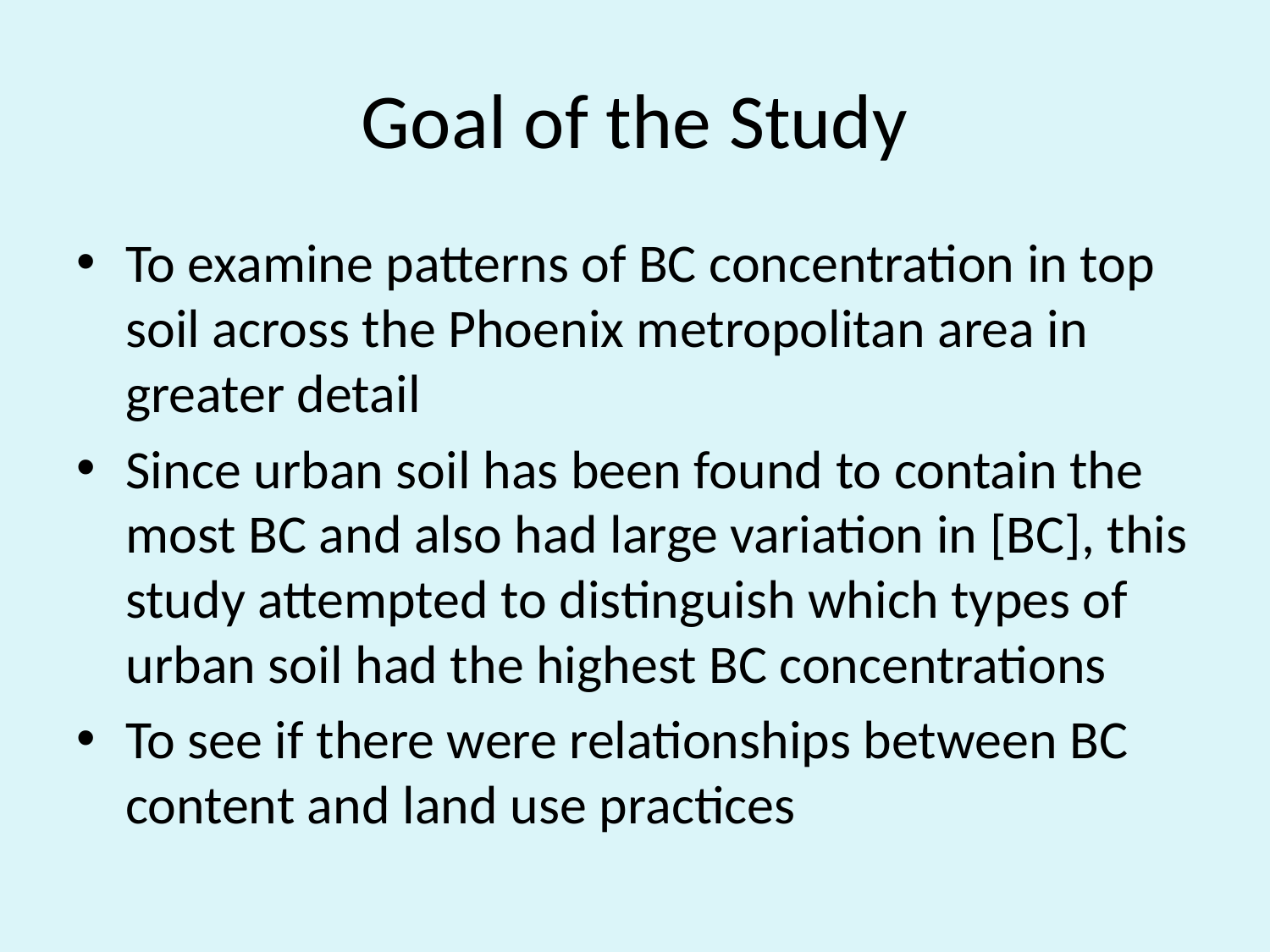

# Goal of the Study
To examine patterns of BC concentration in top soil across the Phoenix metropolitan area in greater detail
Since urban soil has been found to contain the most BC and also had large variation in [BC], this study attempted to distinguish which types of urban soil had the highest BC concentrations
To see if there were relationships between BC content and land use practices